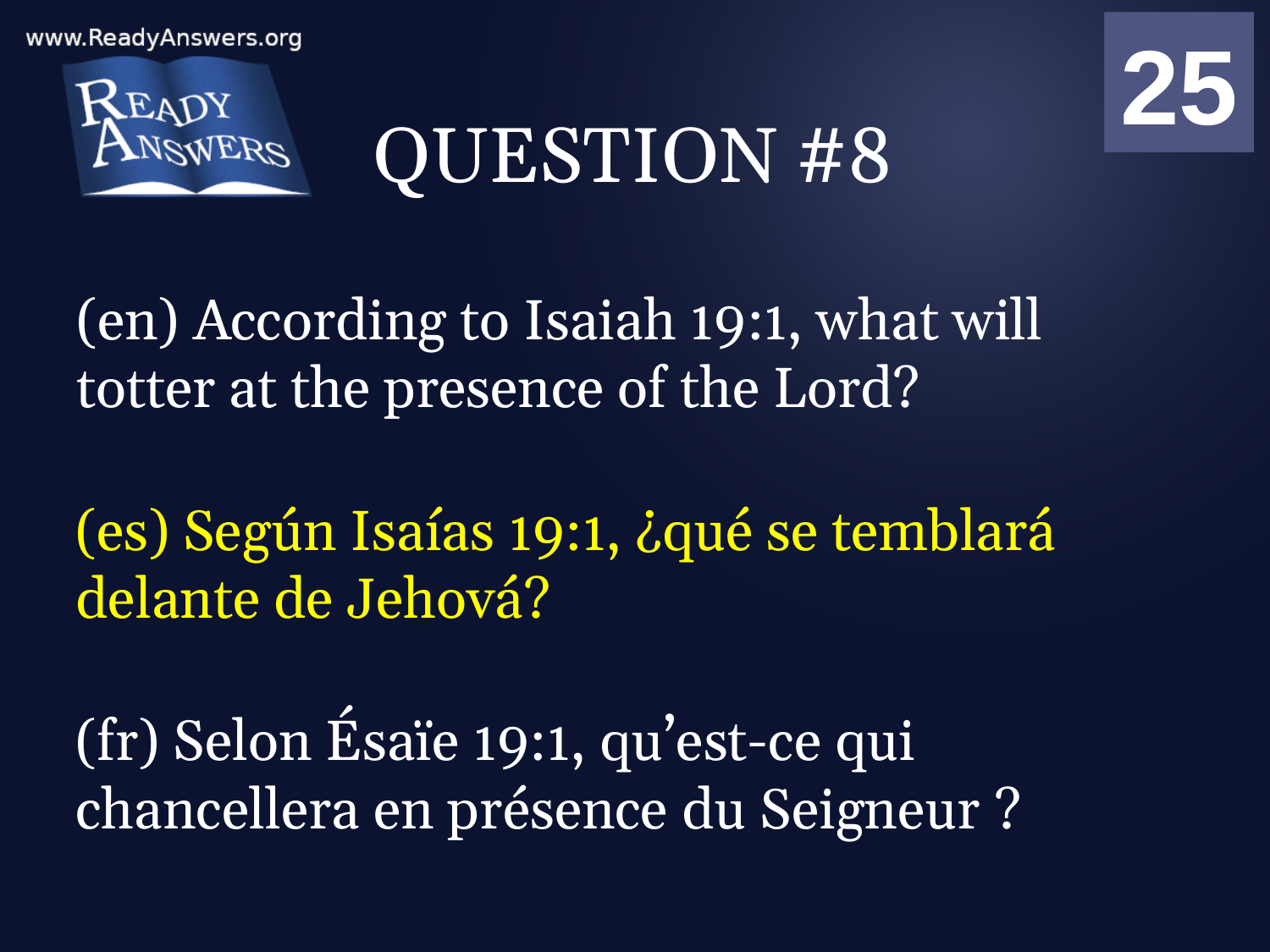

01
02
03
04
05
06
07
08
09
10
11
12
13
14
15
16
17
18
19
20
21
22
23
24
25
00
# QUESTION #8
(en) According to Isaiah 19:1, what will totter at the presence of the Lord?
(es) Según Isaías 19:1, ¿qué se temblará delante de Jehová?
(fr) Selon Ésaïe 19:1, qu’est-ce qui chancellera en présence du Seigneur ?